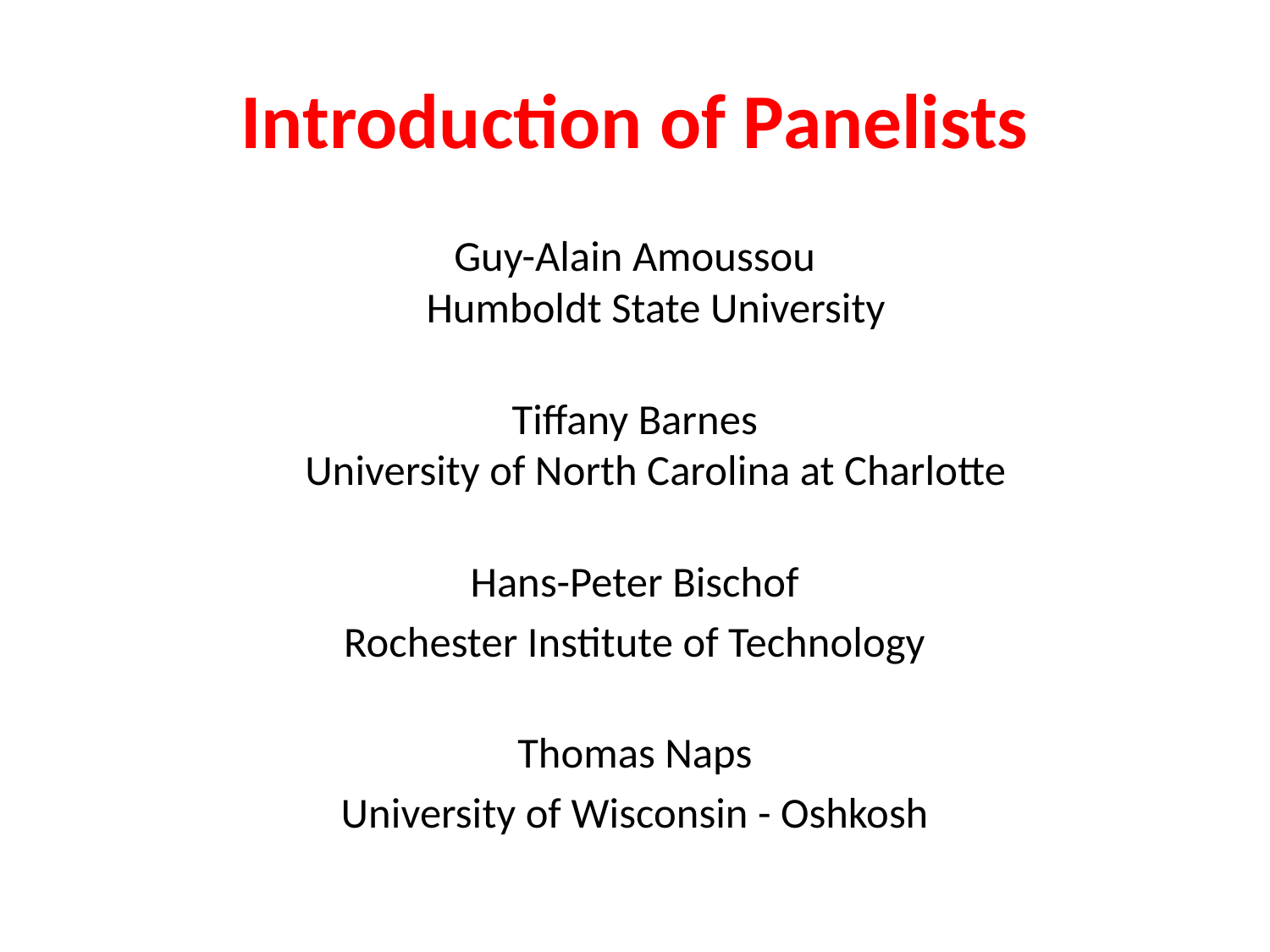

# Introduction of Panelists
Guy-Alain Amoussou
Humboldt State University
Tiffany Barnes
University of North Carolina at Charlotte
Hans-Peter Bischof
Rochester Institute of Technology
Thomas Naps
University of Wisconsin - Oshkosh